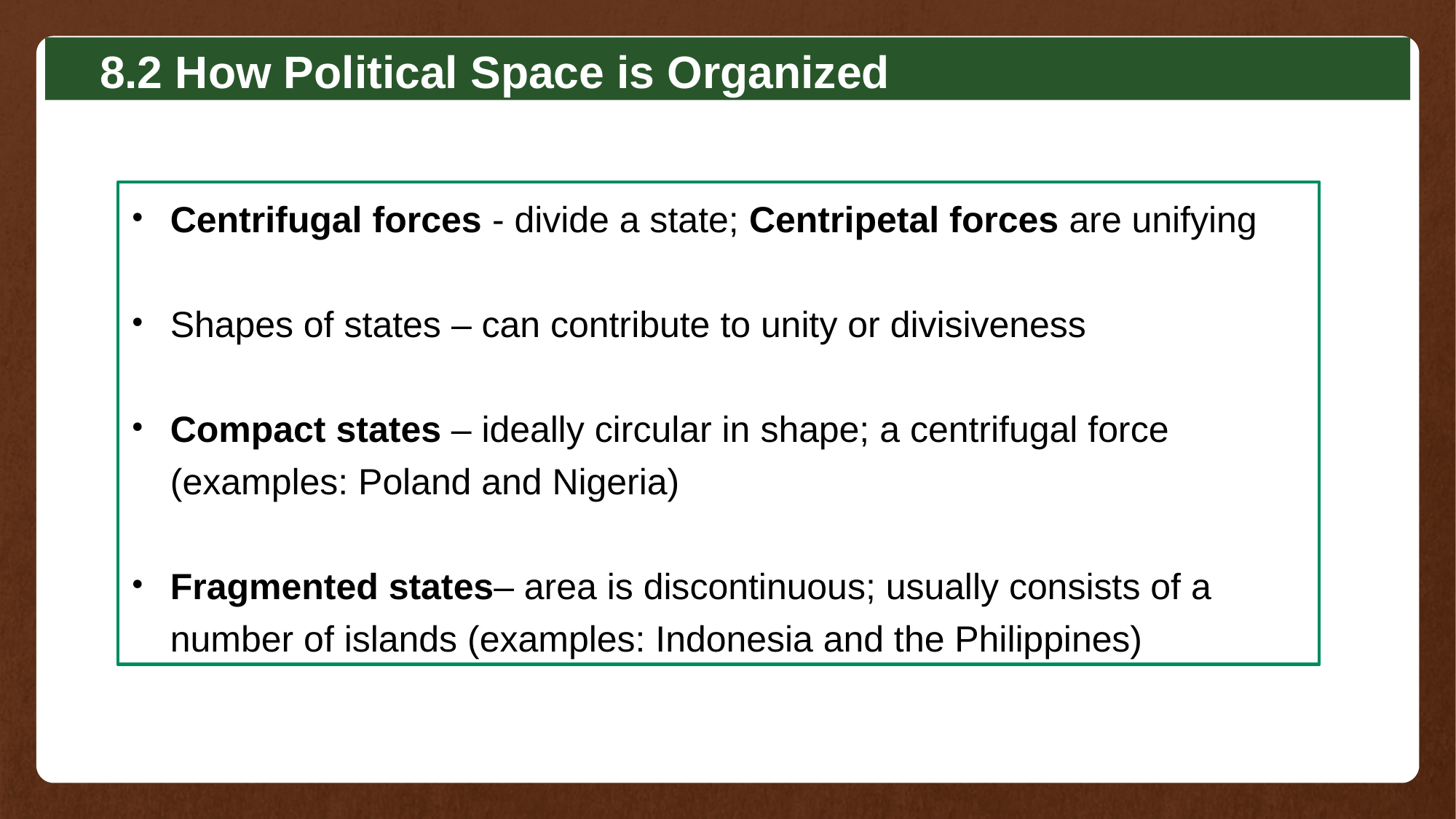

8.2 How Political Space is Organized
Centrifugal forces - divide a state; Centripetal forces are unifying

Shapes of states – can contribute to unity or divisiveness

Compact states – ideally circular in shape; a centrifugal force (examples: Poland and Nigeria)

Fragmented states– area is discontinuous; usually consists of a number of islands (examples: Indonesia and the Philippines)